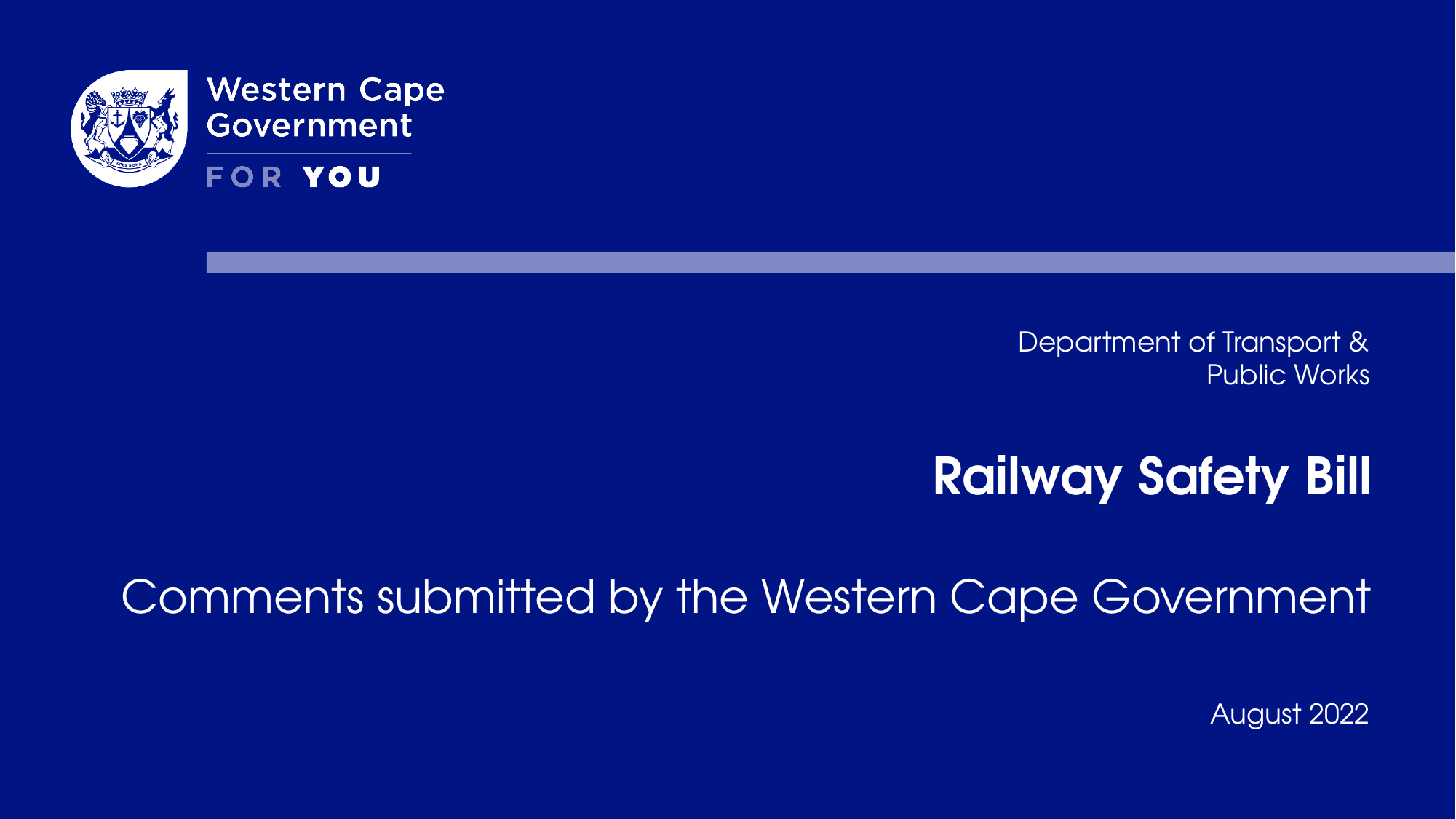

Department of Transport & Public Works
Railway Safety Bill

Comments submitted by the Western Cape Government
August 2022